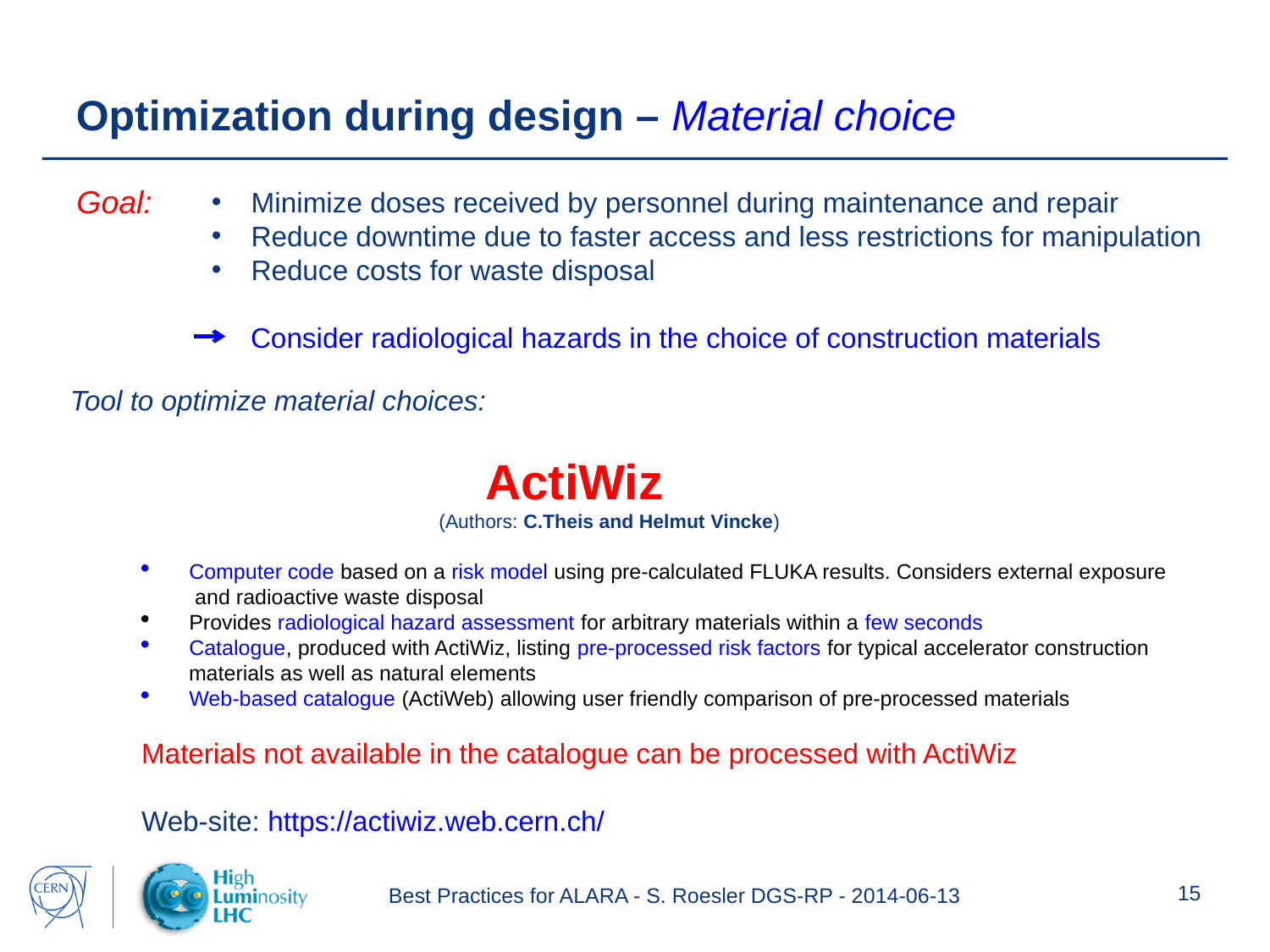

Optimization during design – Material choice

Goal:
Minimize doses received by personnel during maintenance and repair
Reduce downtime due to faster access and less restrictions for manipulation
Reduce costs for waste disposal

     Consider radiological hazards in the choice of construction materials
Tool to optimize material choices:

                                                     ActiWiz
                                                                   (Authors: C.Theis and Helmut Vincke)
Computer code based on a risk model using pre-calculated FLUKA results. Considers external exposure
         and radioactive waste disposal
Provides radiological hazard assessment for arbitrary materials within a few seconds
Catalogue, produced with ActiWiz, listing pre-processed risk factors for typical accelerator construction
        materials as well as natural elements
Web-based catalogue (ActiWeb) allowing user friendly comparison of pre-processed materials

Materials not available in the catalogue can be processed with ActiWiz

Web-site: https://actiwiz.web.cern.ch/